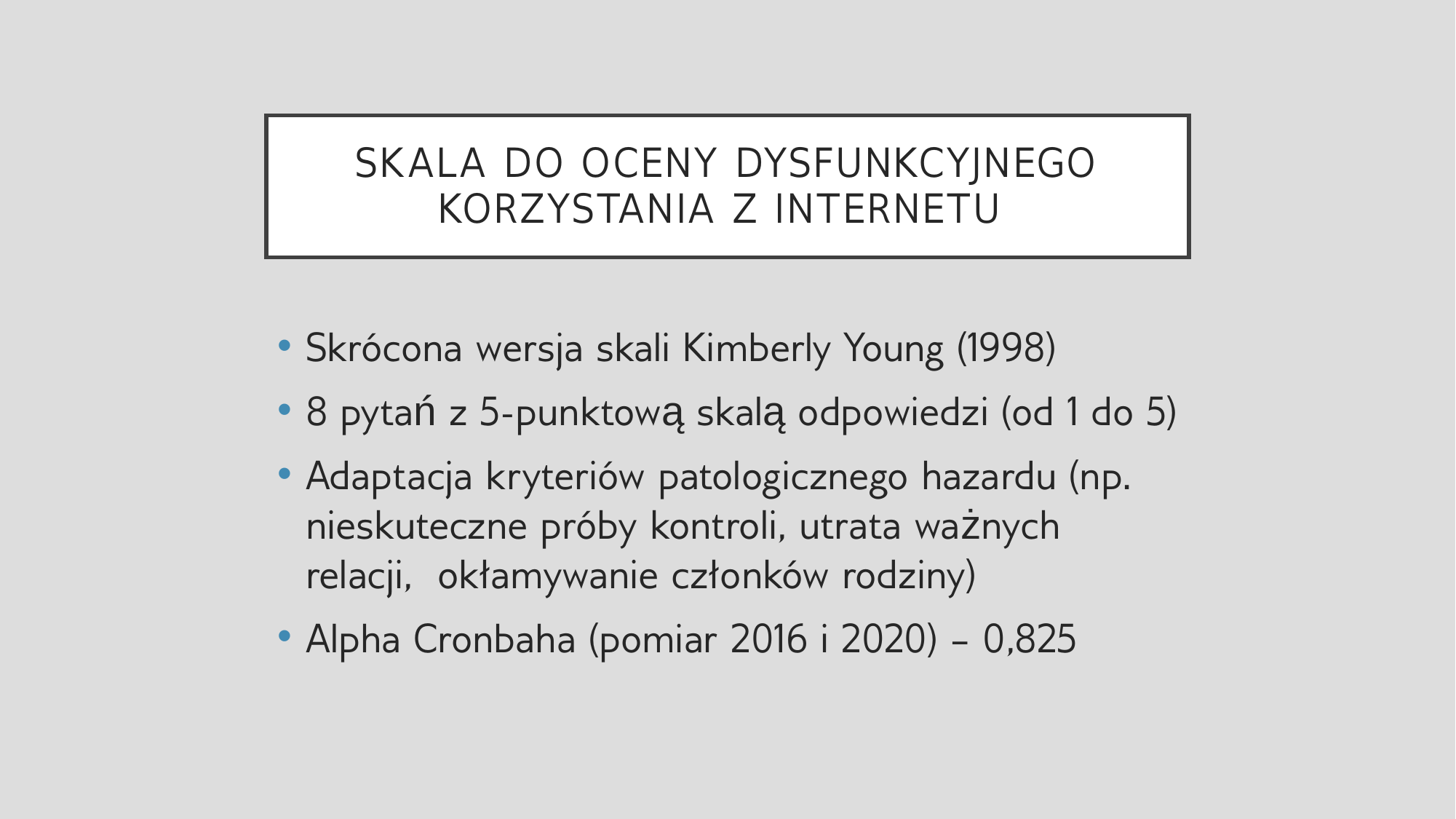

# Skala do Oceny Dysfunkcyjnego korzystania z Internetu
Skrócona wersja skali Kimberly Young (1998)
8 pytań z 5-punktową skalą odpowiedzi (od 1 do 5)
Adaptacja kryteriów patologicznego hazardu (np.  nieskuteczne próby kontroli, utrata ważnych relacji,  okłamywanie członków rodziny)
Alpha Cronbaha (pomiar 2016 i 2020) – 0,825